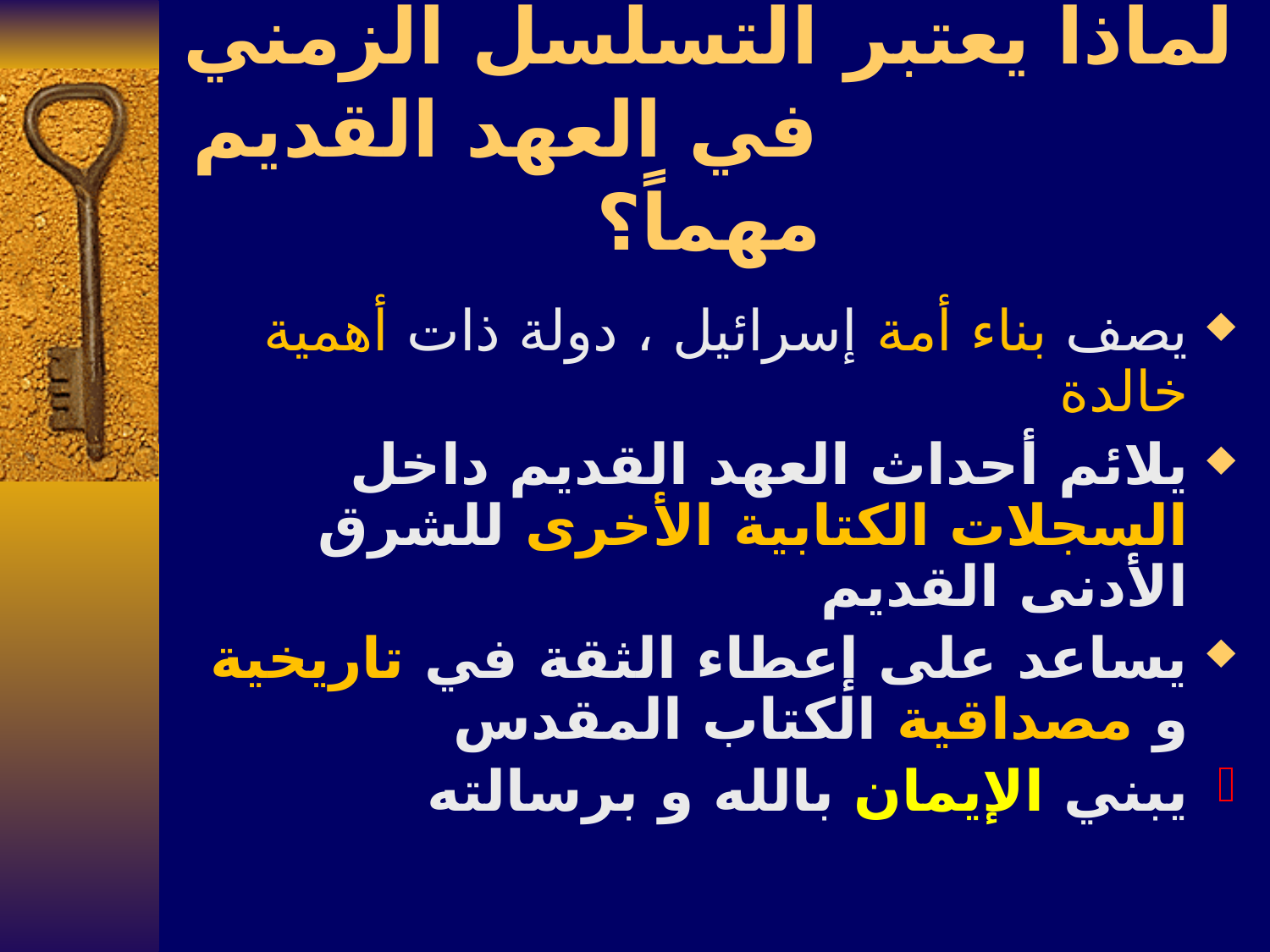

# لماذا يعتبر التسلسل الزمني                في العهد القديم مهماً؟
يصف بناء أمة إسرائيل ، دولة ذات أهمية خالدة
يلائم أحداث العهد القديم داخل السجلات الكتابية الأخرى للشرق الأدنى القديم
يساعد على إعطاء الثقة في تاريخية و مصداقية الكتاب المقدس
يبني الإيمان بالله و برسالته